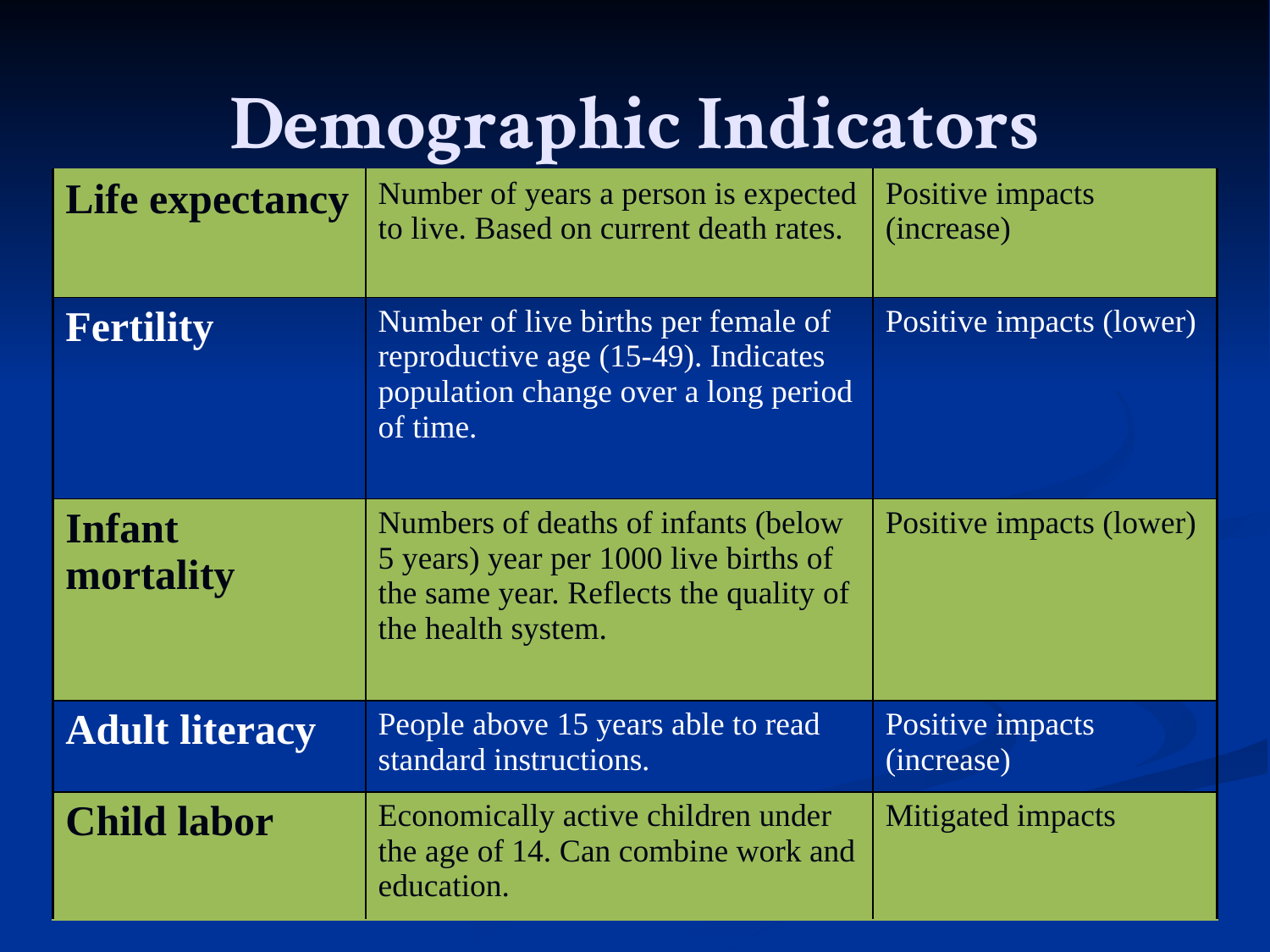

# Demographic Indicators
| Life expectancy | Number of years a person is expected to live. Based on current death rates. | Positive impacts (increase) |
| --- | --- | --- |
| Fertility | Number of live births per female of reproductive age (15-49). Indicates population change over a long period of time. | Positive impacts (lower) |
| Infant mortality | Numbers of deaths of infants (below 5 years) year per 1000 live births of the same year. Reflects the quality of the health system. | Positive impacts (lower) |
| Adult literacy | People above 15 years able to read standard instructions. | Positive impacts (increase) |
| Child labor | Economically active children under the age of 14. Can combine work and education. | Mitigated impacts |